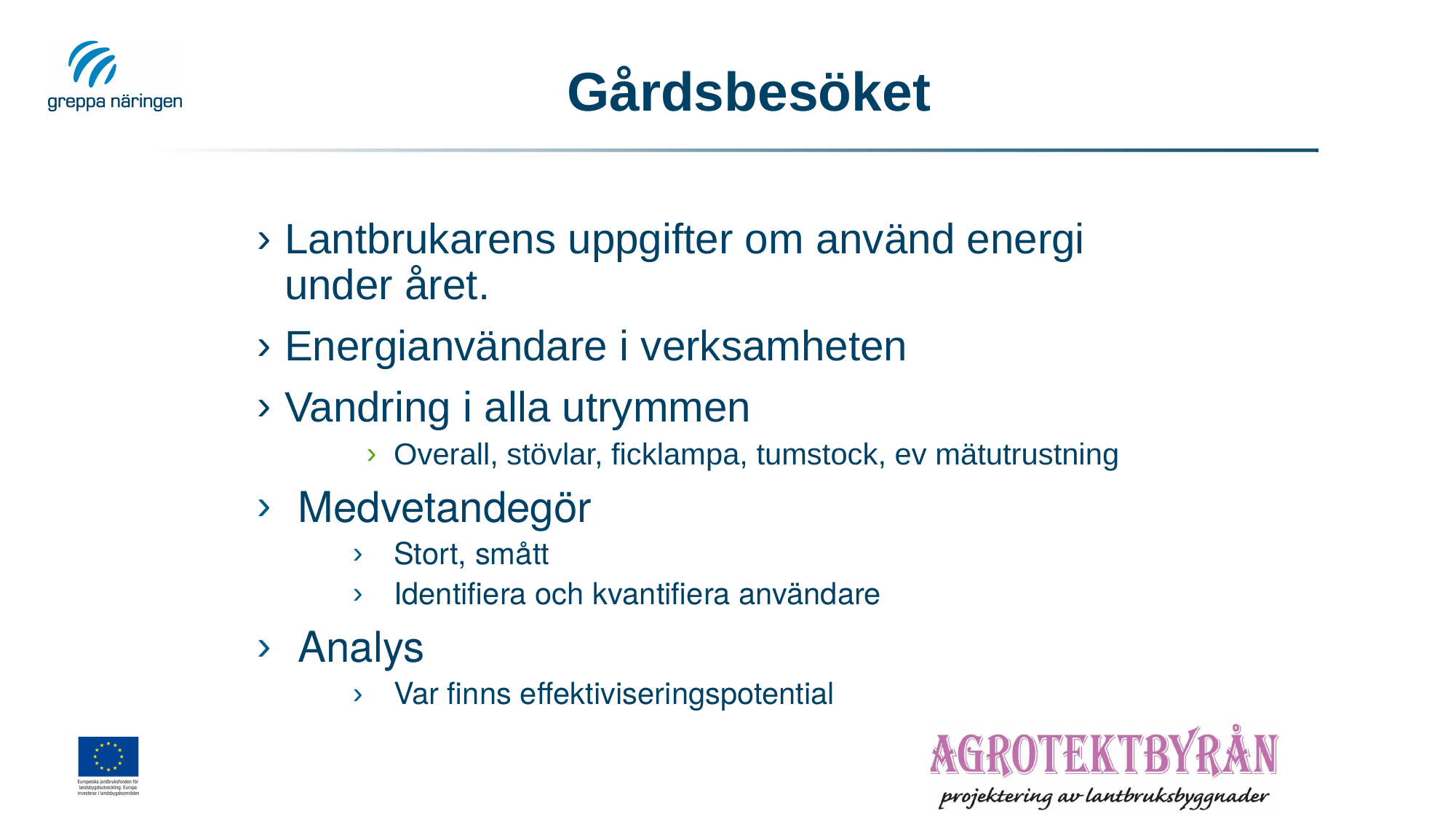

# Gårdsbesöket
Lantbrukarens uppgifter om använd energi under året.
Energianvändare i verksamheten
Vandring i alla utrymmen
Overall, stövlar, ficklampa, tumstock, ev mätutrustning
Medvetandegör
Stort, smått
Identifiera och kvantifiera användare
Analys
Var finns effektiviseringspotential